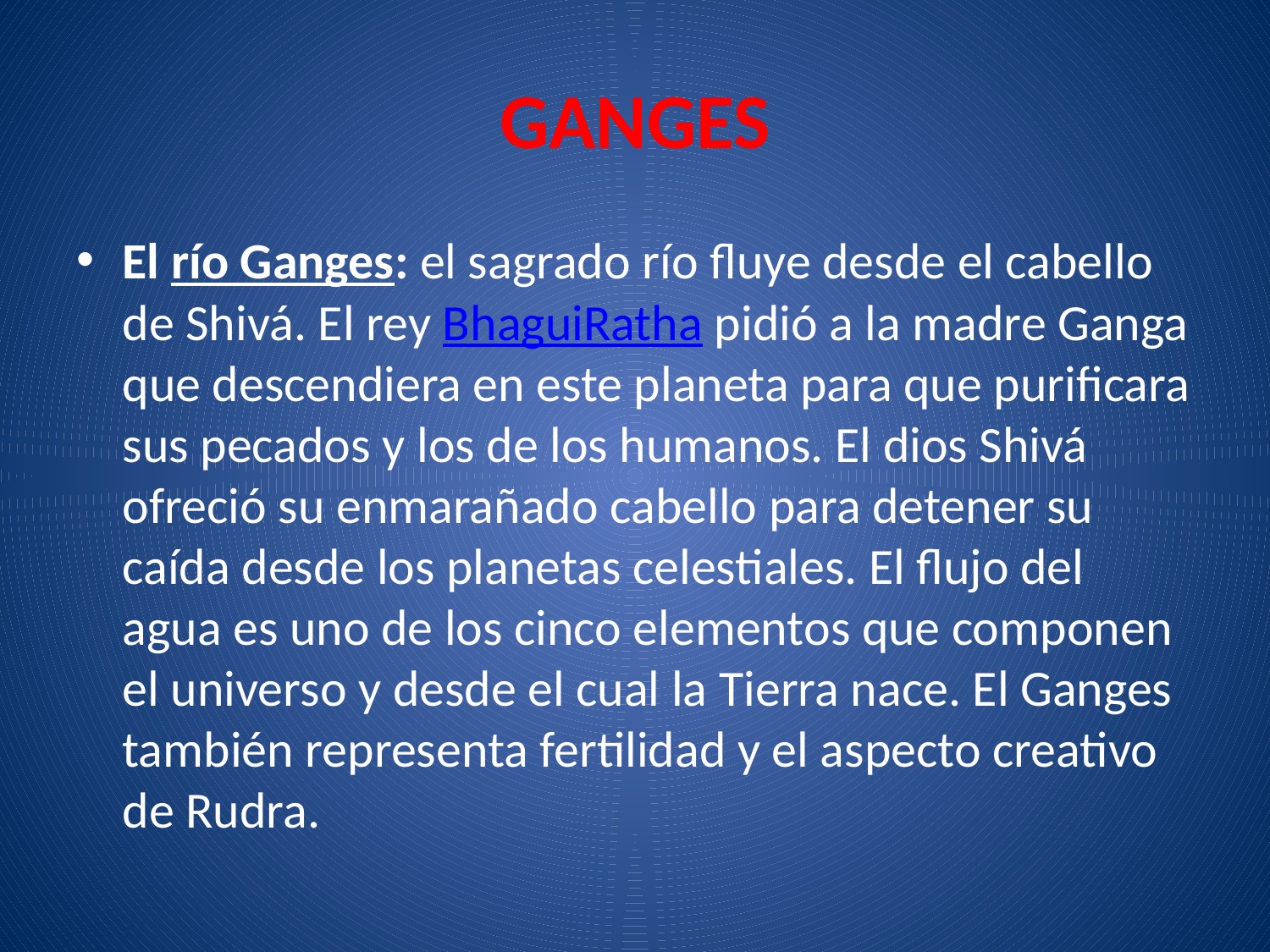

# GANGES
El río Ganges: el sagrado río fluye desde el cabello de Shivá. El rey BhaguiRatha pidió a la madre Ganga que descendiera en este planeta para que purificara sus pecados y los de los humanos. El dios Shivá ofreció su enmarañado cabello para detener su caída desde los planetas celestiales. El flujo del agua es uno de los cinco elementos que componen el universo y desde el cual la Tierra nace. El Ganges también representa fertilidad y el aspecto creativo de Rudra.